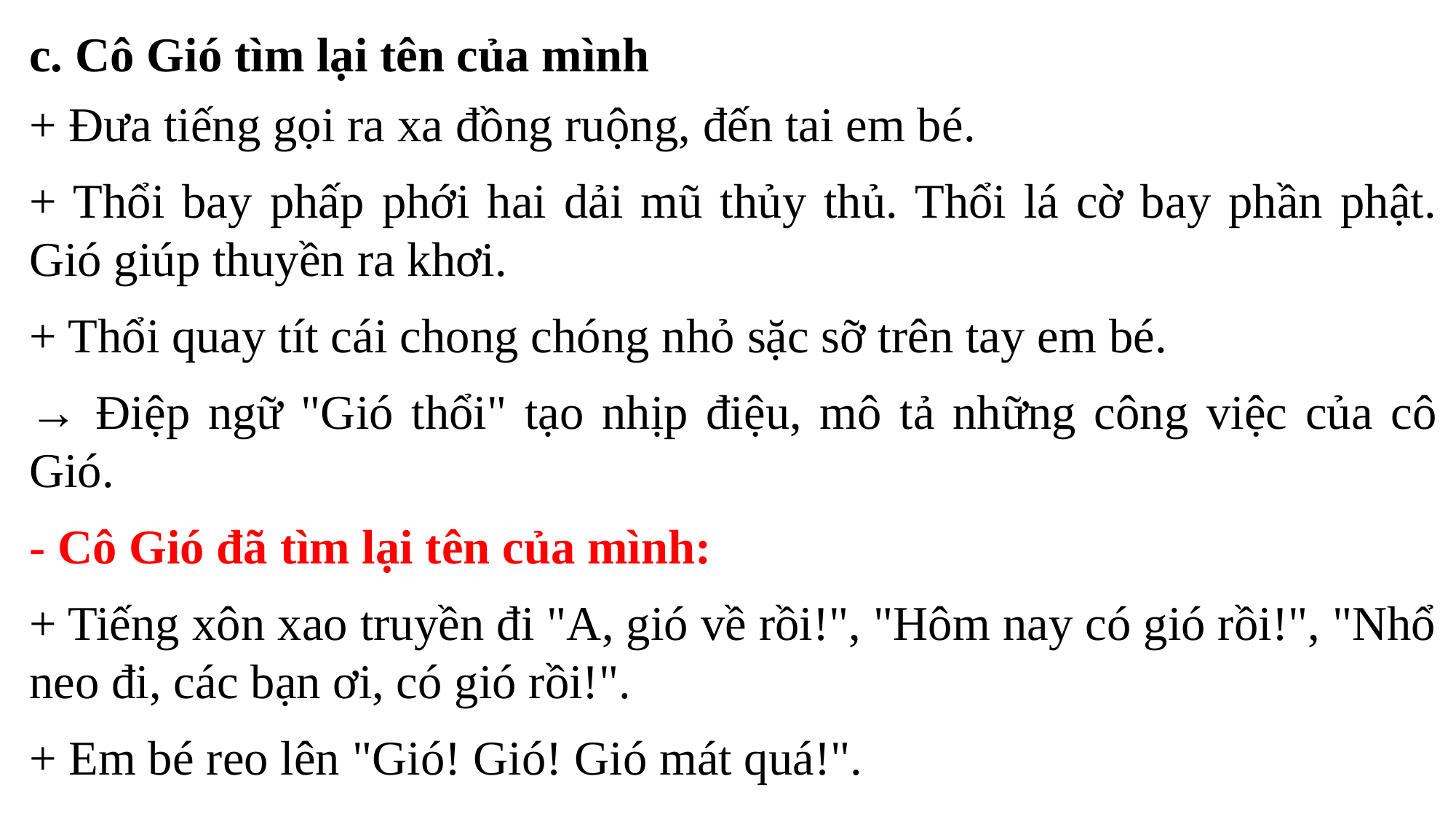

c. Cô Gió tìm lại tên của mình
+ Đưa tiếng gọi ra xa đồng ruộng, đến tai em bé.
+ Thổi bay phấp phới hai dải mũ thủy thủ. Thổi lá cờ bay phần phật. Gió giúp thuyền ra khơi.
+ Thổi quay tít cái chong chóng nhỏ sặc sỡ trên tay em bé.
→ Điệp ngữ "Gió thổi" tạo nhịp điệu, mô tả những công việc của cô Gió.
- Cô Gió đã tìm lại tên của mình:
+ Tiếng xôn xao truyền đi "A, gió về rồi!", "Hôm nay có gió rồi!", "Nhổ neo đi, các bạn ơi, có gió rồi!".
+ Em bé reo lên "Gió! Gió! Gió mát quá!".